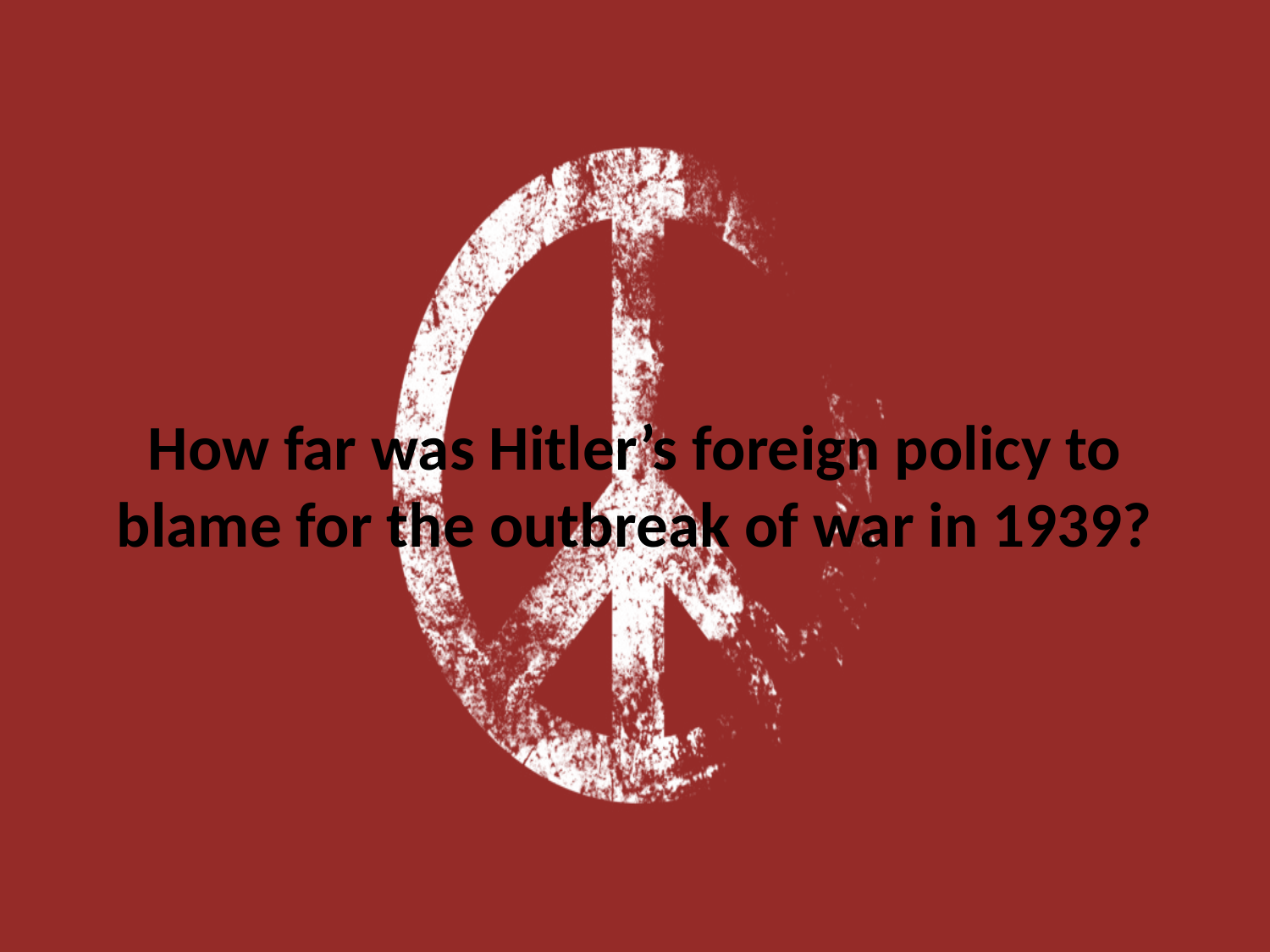

# How far was Hitler’s foreign policy to blame for the outbreak of war in 1939?